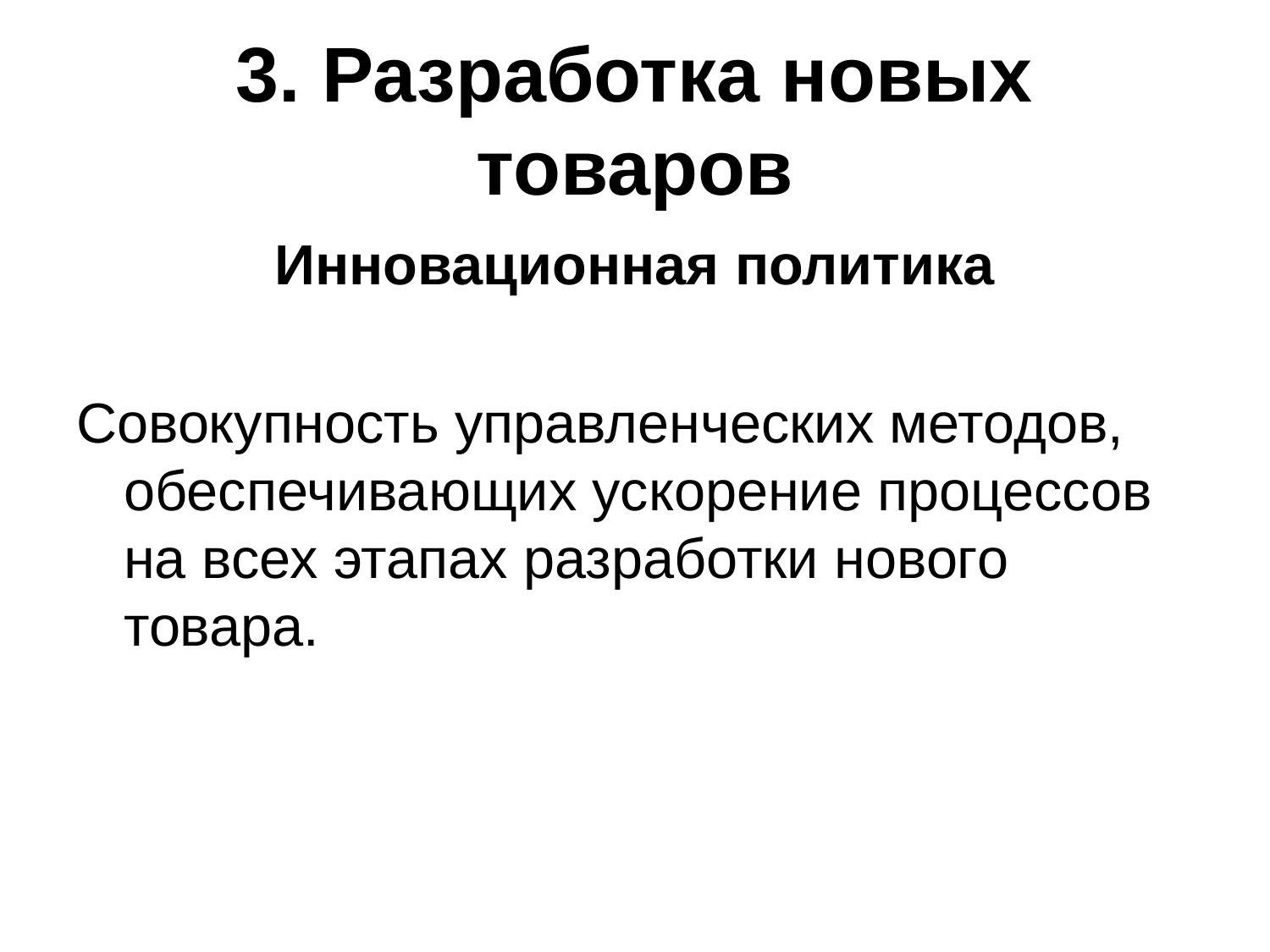

# 3. Разработка новых товаров
Инновационная политика

Совокупность управленческих методов, обеспечивающих ускорение процессов на всех этапах разработки нового товара.